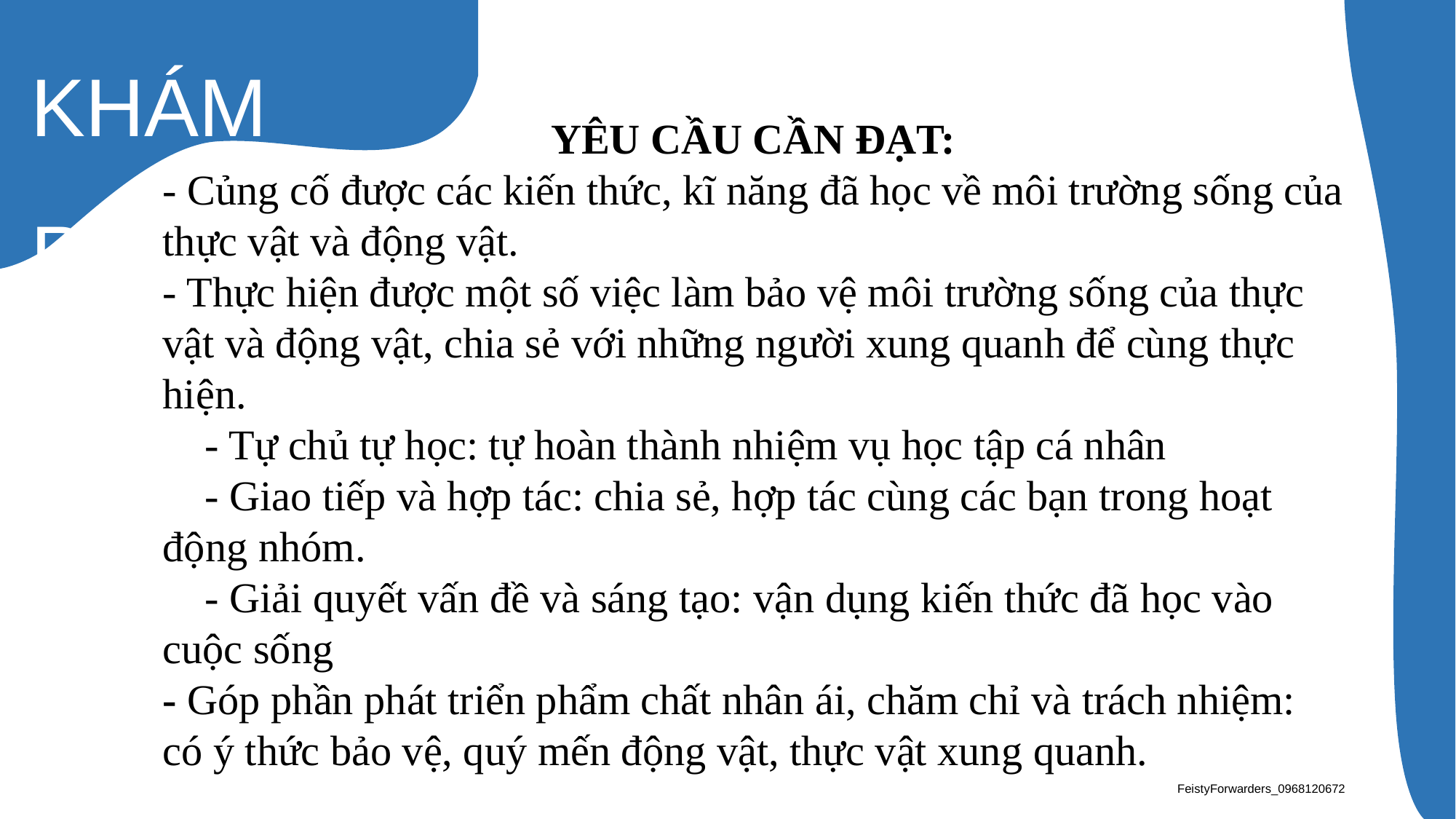

YÊU CẦU CẦN ĐẠT:
- Củng cố được các kiến thức, kĩ năng đã học về môi trường sống của thực vật và động vật.
- Thực hiện được một số việc làm bảo vệ môi trường sống của thực vật và động vật, chia sẻ với những người xung quanh để cùng thực hiện.
    - Tự chủ tự học: tự hoàn thành nhiệm vụ học tập cá nhân
    - Giao tiếp và hợp tác: chia sẻ, hợp tác cùng các bạn trong hoạt động nhóm.
    - Giải quyết vấn đề và sáng tạo: vận dụng kiến thức đã học vào cuộc sống
- Góp phần phát triển phẩm chất nhân ái, chăm chỉ và trách nhiệm: có ý thức bảo vệ, quý mến động vật, thực vật xung quanh.